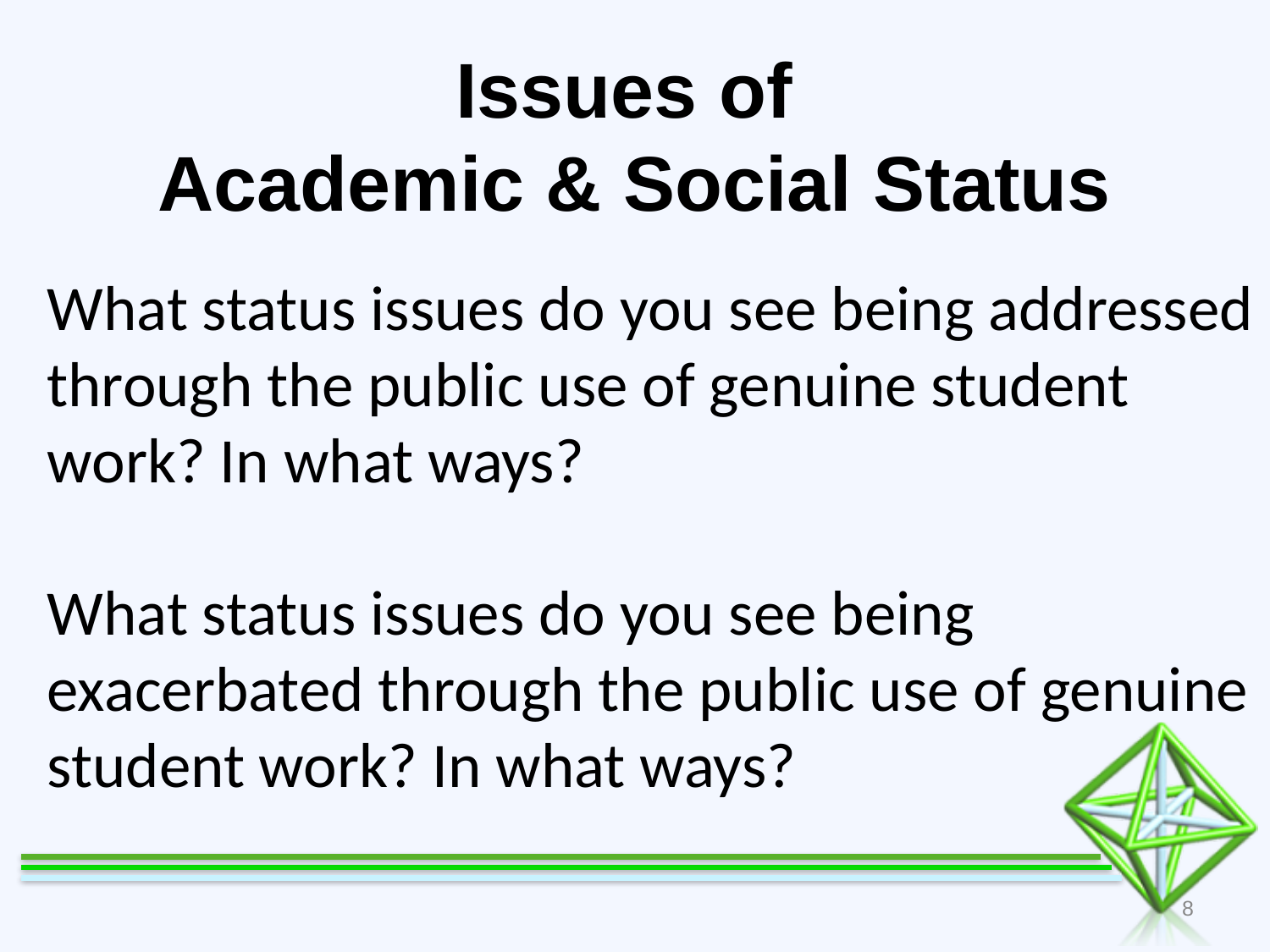

# Issues of
Academic & Social Status

What status issues do you see being addressed through the public use of genuine student work? In what ways?

What status issues do you see being exacerbated through the public use of genuine student work? In what ways?

8